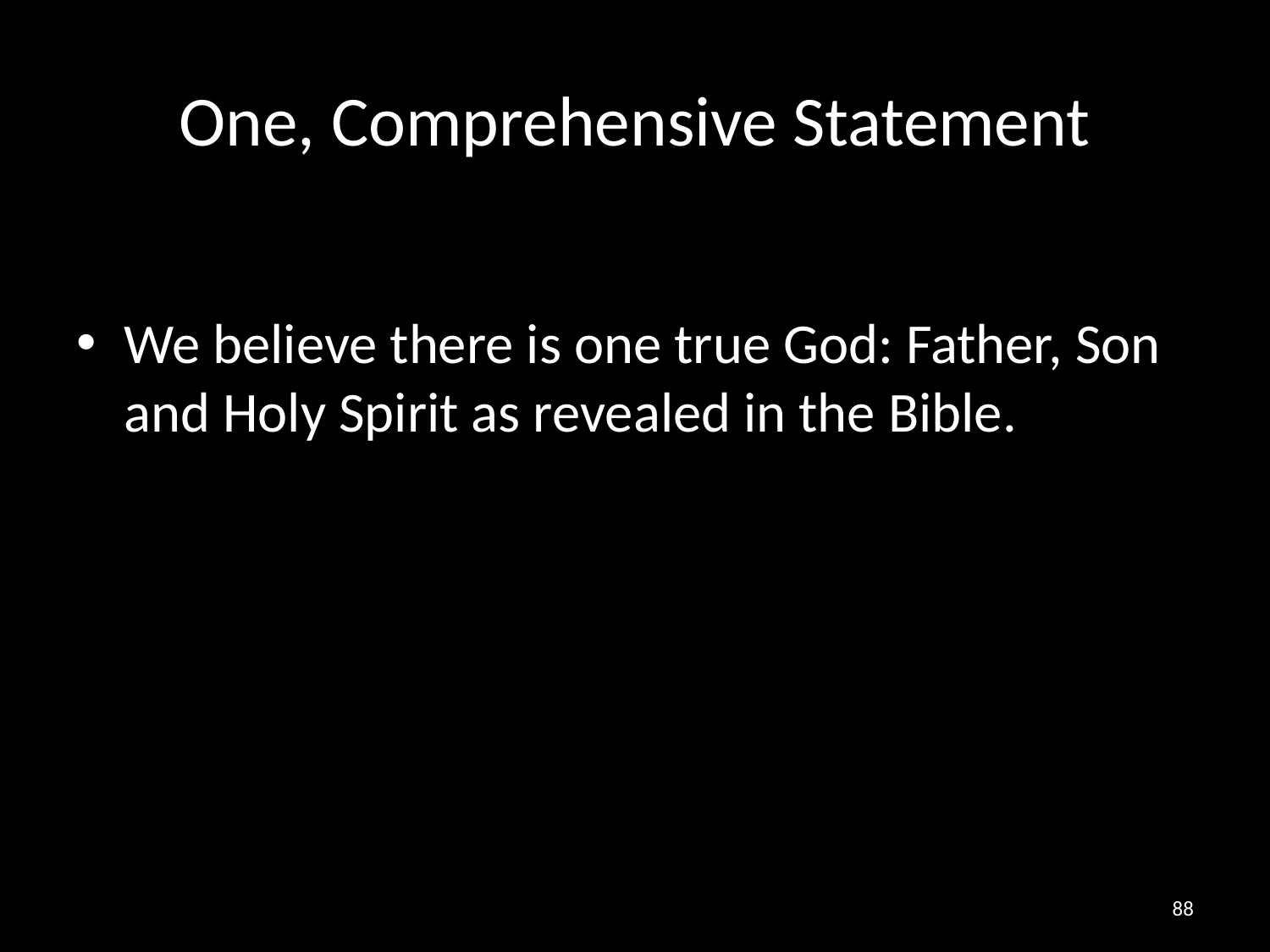

# One, Comprehensive Statement

We believe there is one true God: Father, Son and Holy Spirit as revealed in the Bible.
88